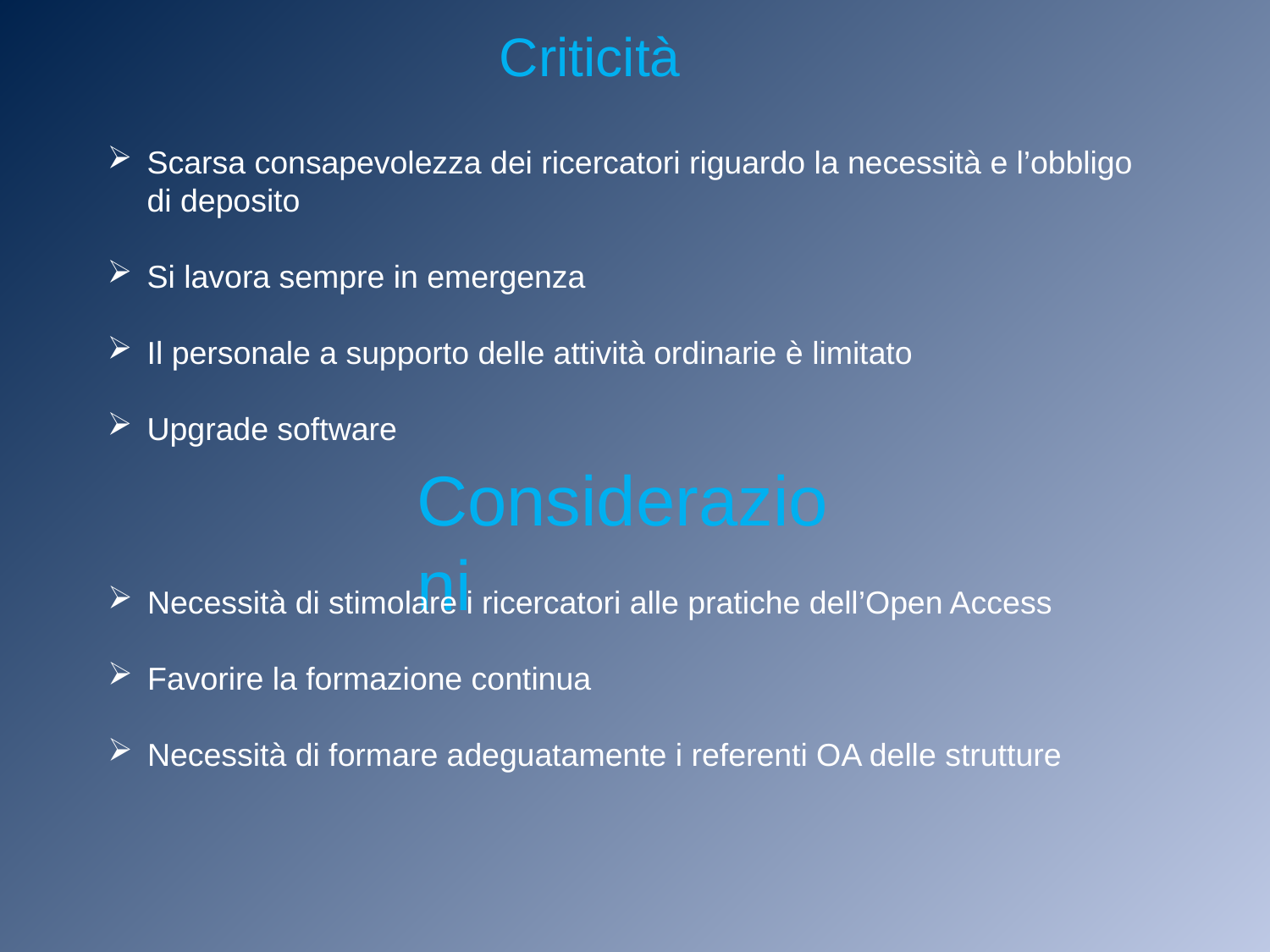

# Criticità
Scarsa consapevolezza dei ricercatori riguardo la necessità e l’obbligo di deposito

Si lavora sempre in emergenza

Il personale a supporto delle attività ordinarie è limitato

Upgrade software
Considerazioni
Necessità di stimolare i ricercatori alle pratiche dell’Open Access

Favorire la formazione continua

Necessità di formare adeguatamente i referenti OA delle strutture